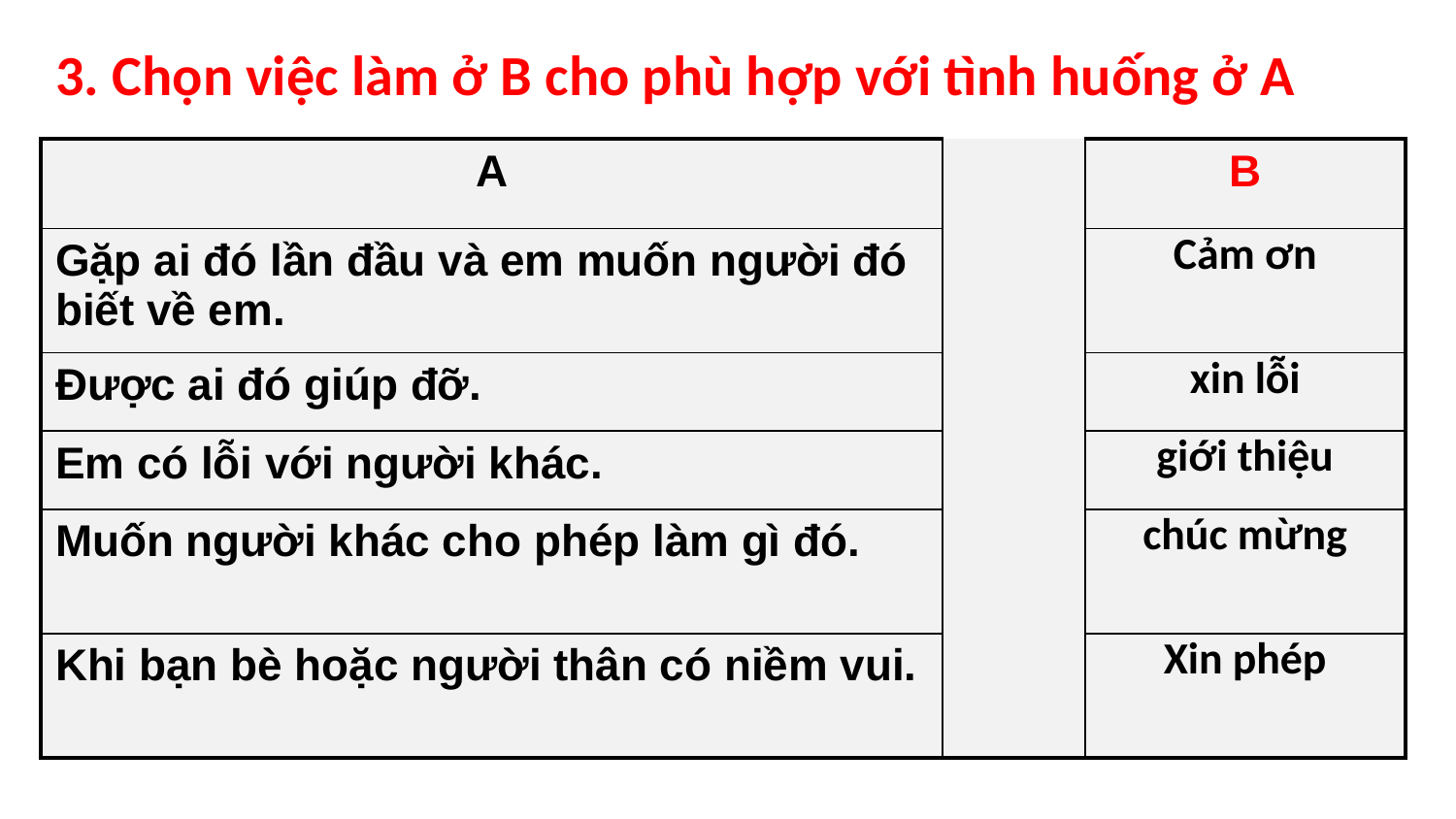

3. Chọn việc làm ở B cho phù hợp với tình huống ở A
| A |  | B |
| --- | --- | --- |
| Gặp ai đó lần đầu và em muốn người đó biết về em. |  | Cảm ơn |
| Được ai đó giúp đỡ. |  | xin lỗi |
| Em có lỗi với người khác. |  | giới thiệu |
| Muốn người khác cho phép làm gì đó. |  | chúc mừng |
| Khi bạn bè hoặc người thân có niềm vui. |  | Xin phép |